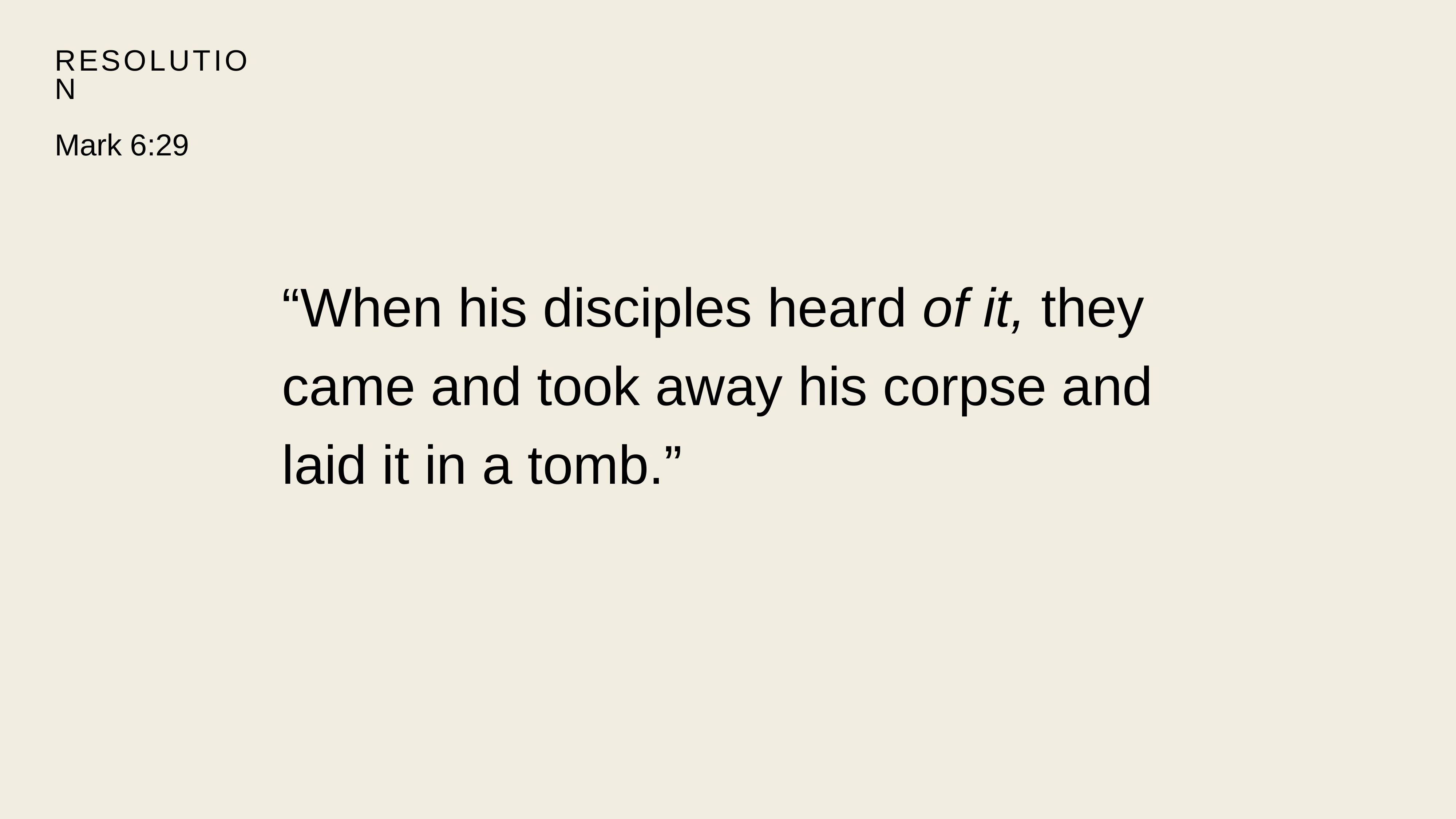

“When his disciples heard of it, they came and took away his corpse and laid it in a tomb.”
# Resolution
Mark 6:29